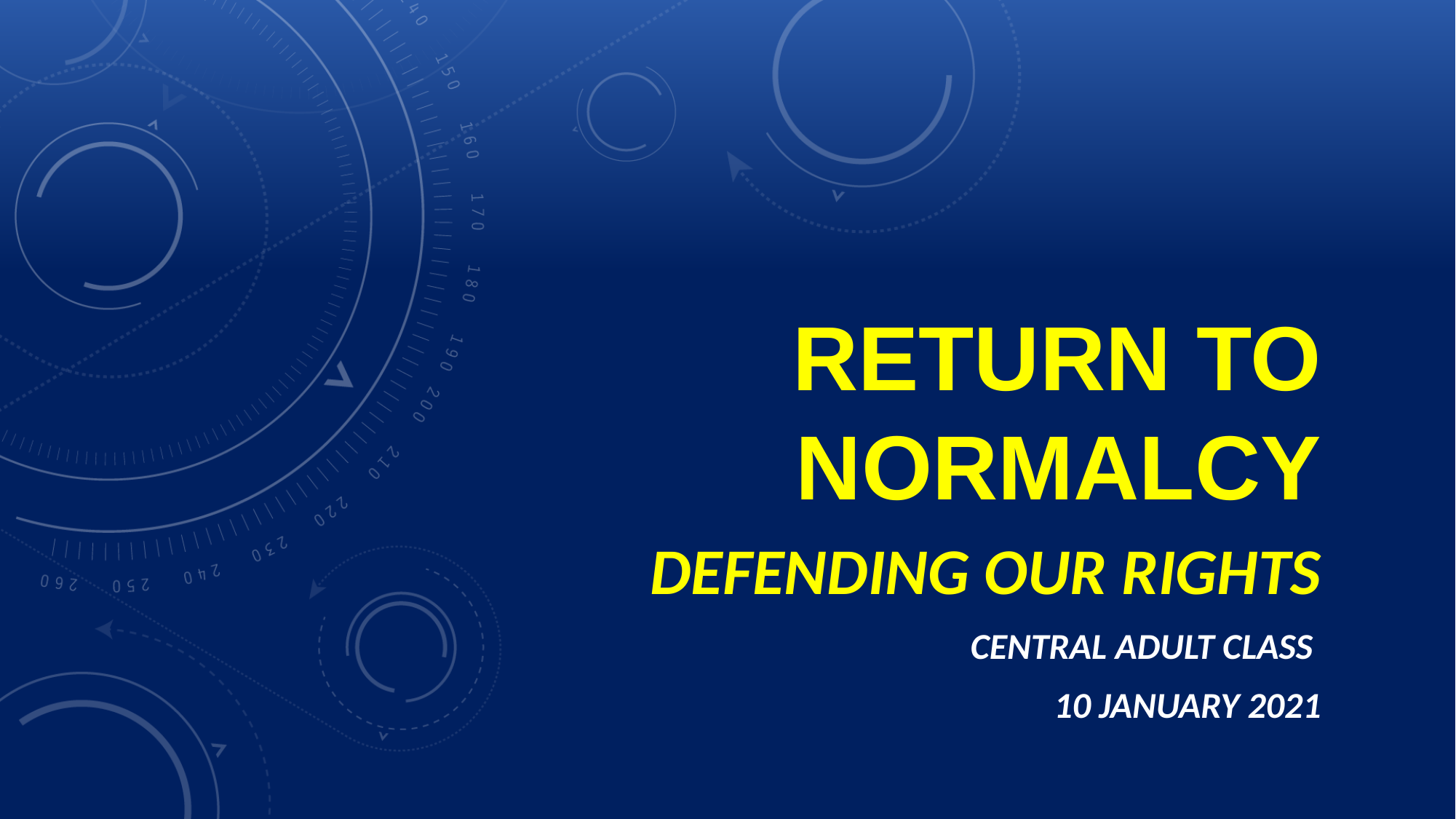

# Return To Normalcy
Defending Our Rights
Central Adult Class
10 January 2021